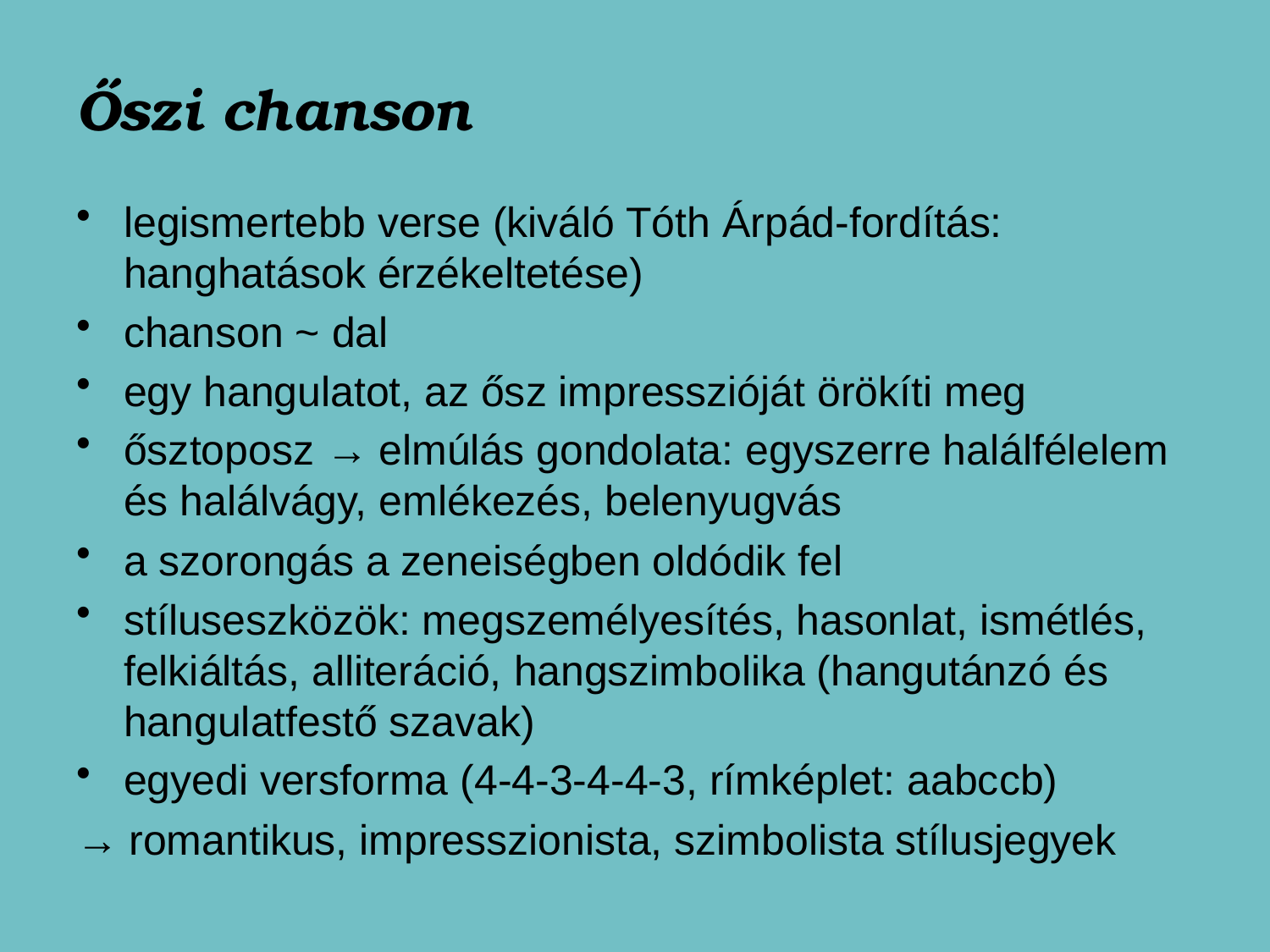

# Őszi chanson
legismertebb verse (kiváló Tóth Árpád-fordítás: hanghatások érzékeltetése)
chanson ~ dal
egy hangulatot, az ősz impresszióját örökíti meg
ősztoposz → elmúlás gondolata: egyszerre halálfélelem és halálvágy, emlékezés, belenyugvás
a szorongás a zeneiségben oldódik fel
stíluseszközök: megszemélyesítés, hasonlat, ismétlés, felkiáltás, alliteráció, hangszimbolika (hangutánzó és hangulatfestő szavak)
egyedi versforma (4-4-3-4-4-3, rímképlet: aabccb)
→ romantikus, impresszionista, szimbolista stílusjegyek